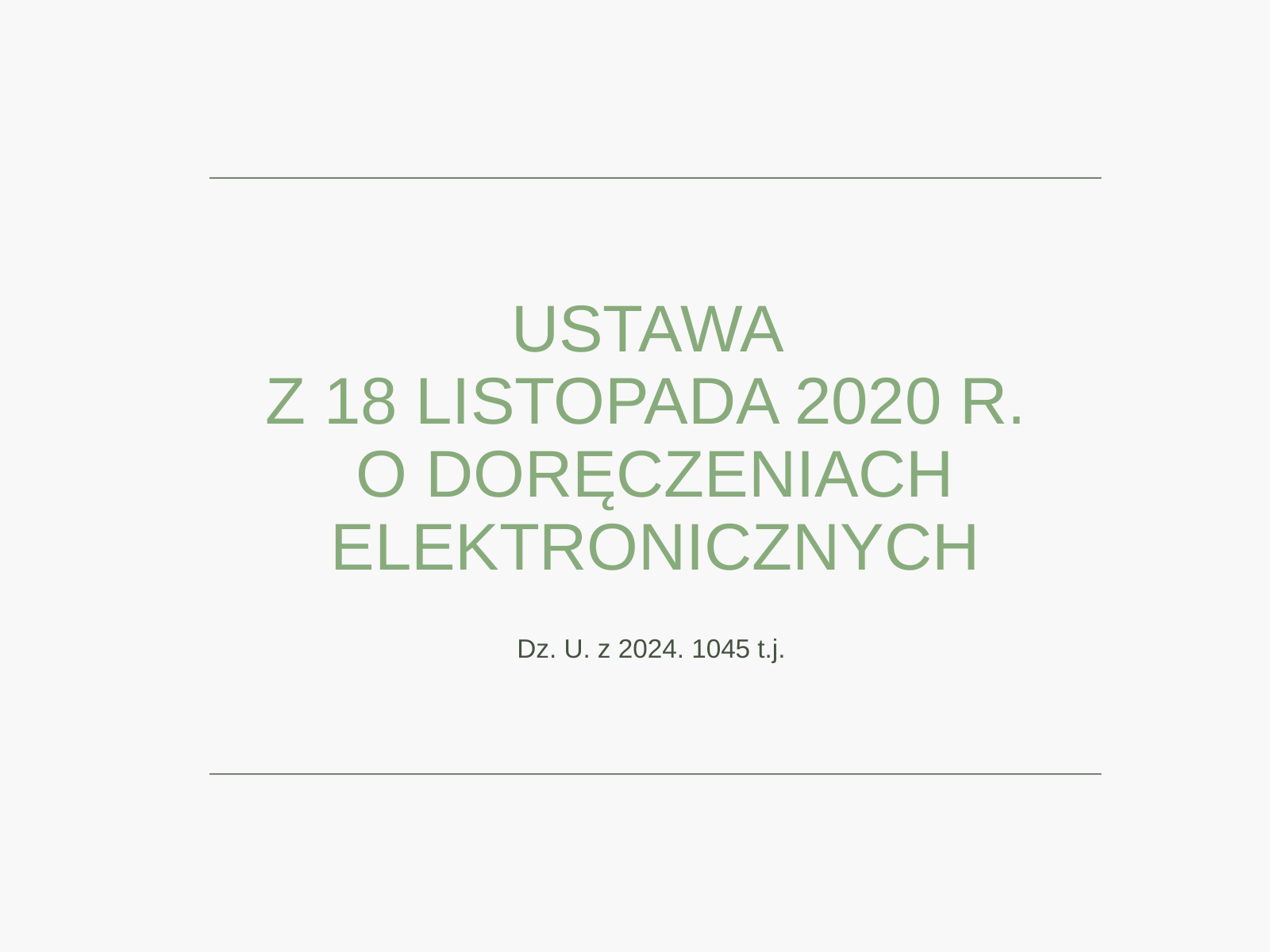

USTAWA
Z 18 LISTOPADA 2020 R.
O DORĘCZENIACH ELEKTRONICZNYCH
Dz. U. z 2024. 1045 t.j.